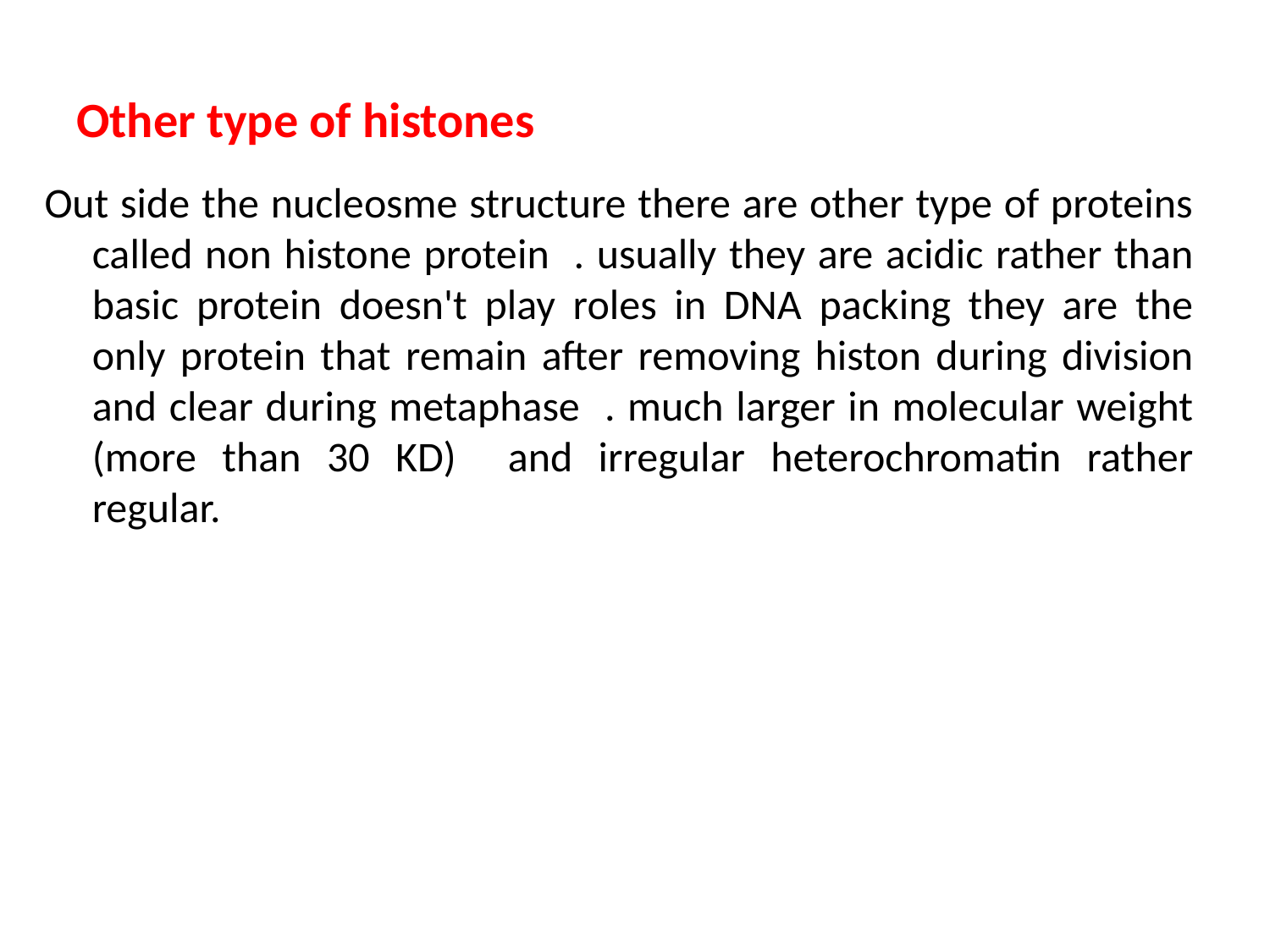

# Other type of histones
Out side the nucleosme structure there are other type of proteins called non histone protein  . usually they are acidic rather than basic protein doesn't play roles in DNA packing they are the only protein that remain after removing histon during division and clear during metaphase  . much larger in molecular weight (more than 30 KD)  and irregular heterochromatin rather regular.